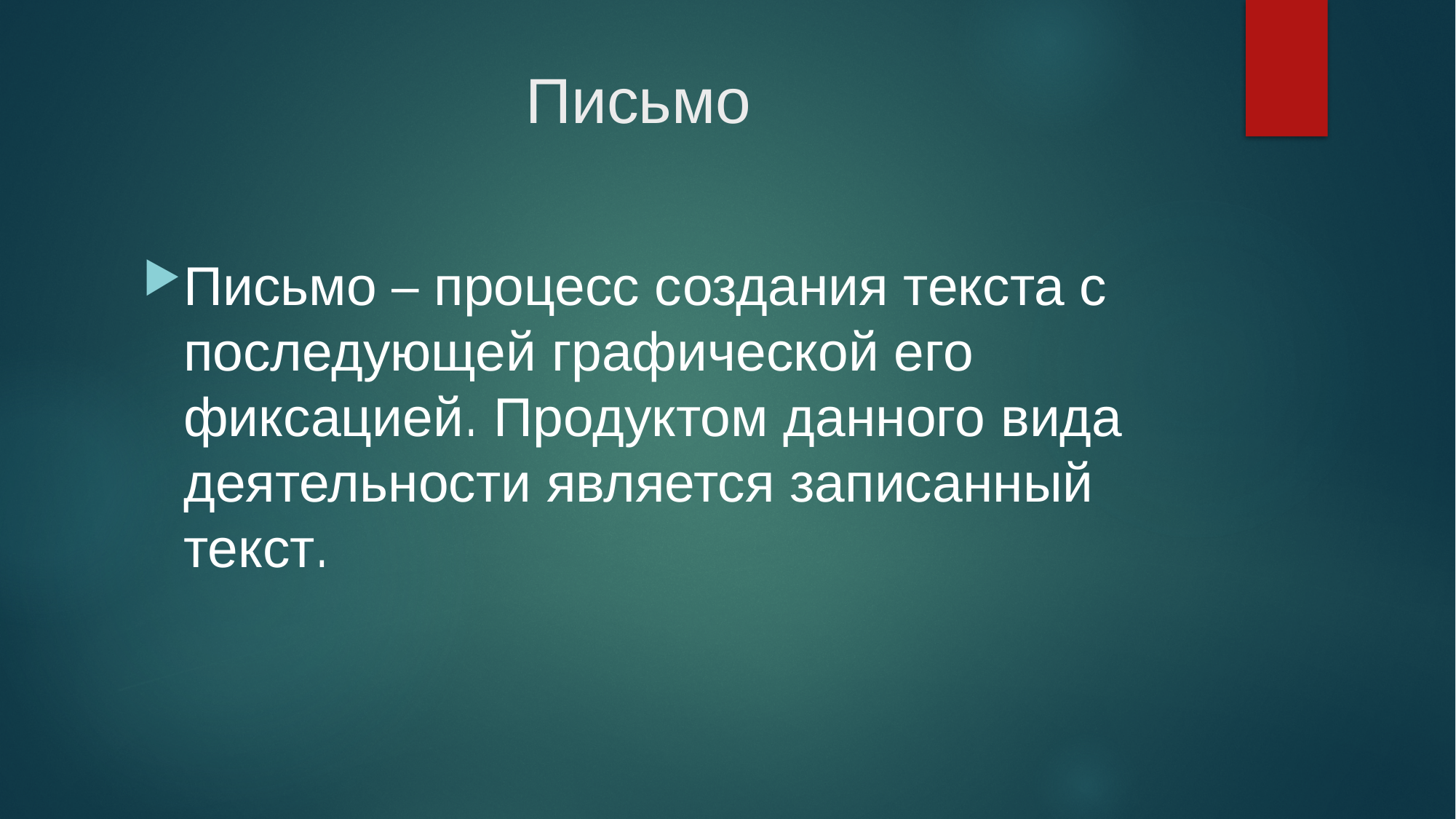

# Письмо
Письмо – процесс создания текста с последующей графической его фиксацией. Продуктом данного вида деятельности является записанный текст.